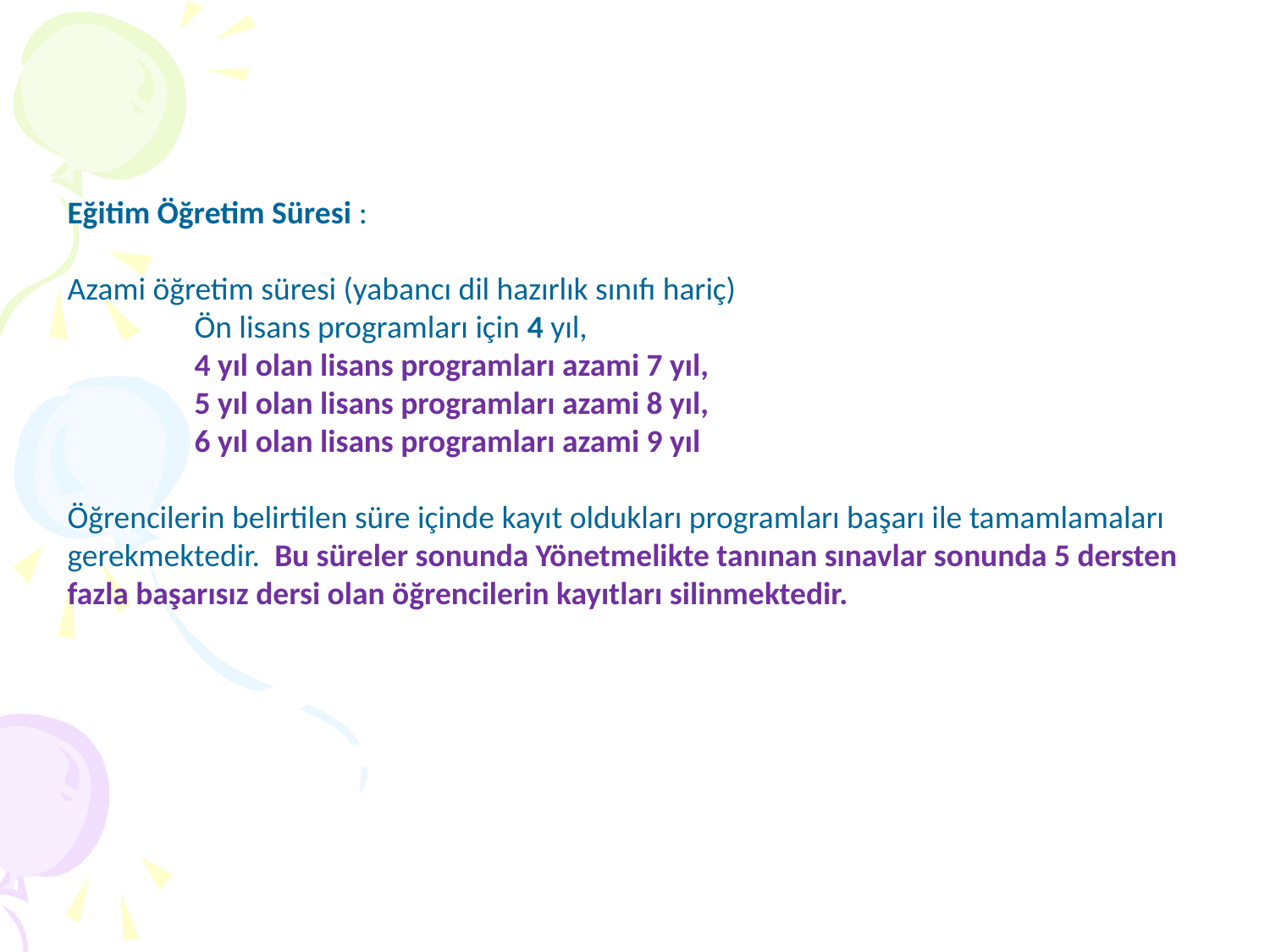

Eğitim Öğretim Süresi :

Azami öğretim süresi (yabancı dil hazırlık sınıfı hariç)
	Ön lisans programları için 4 yıl,
	4 yıl olan lisans programları azami 7 yıl,
	5 yıl olan lisans programları azami 8 yıl,
	6 yıl olan lisans programları azami 9 yıl

Öğrencilerin belirtilen süre içinde kayıt oldukları programları başarı ile tamamlamaları gerekmektedir.  Bu süreler sonunda Yönetmelikte tanınan sınavlar sonunda 5 dersten fazla başarısız dersi olan öğrencilerin kayıtları silinmektedir.